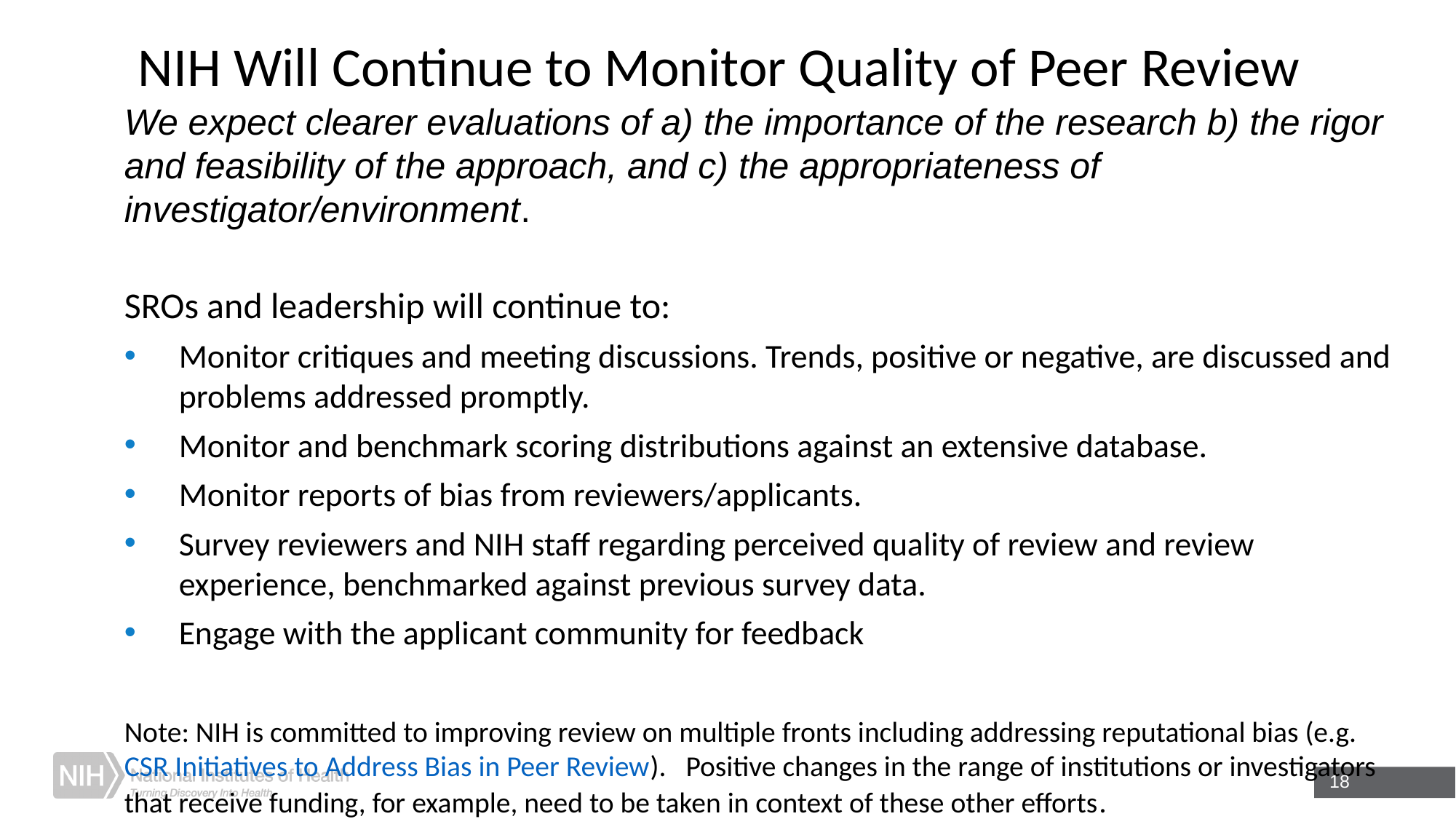

# NIH Will Continue to Monitor Quality of Peer Review

We expect clearer evaluations of a) the importance of the research b) the rigor and feasibility of the approach, and c) the appropriateness of investigator/environment.

SROs and leadership will continue to:
Monitor critiques and meeting discussions. Trends, positive or negative, are discussed and problems addressed promptly.
Monitor and benchmark scoring distributions against an extensive database.
Monitor reports of bias from reviewers/applicants.
Survey reviewers and NIH staff regarding perceived quality of review and review experience, benchmarked against previous survey data.
Engage with the applicant community for feedback

Note: NIH is committed to improving review on multiple fronts including addressing reputational bias (e.g. CSR Initiatives to Address Bias in Peer Review).   Positive changes in the range of institutions or investigators that receive funding, for example, need to be taken in context of these other efforts.

18